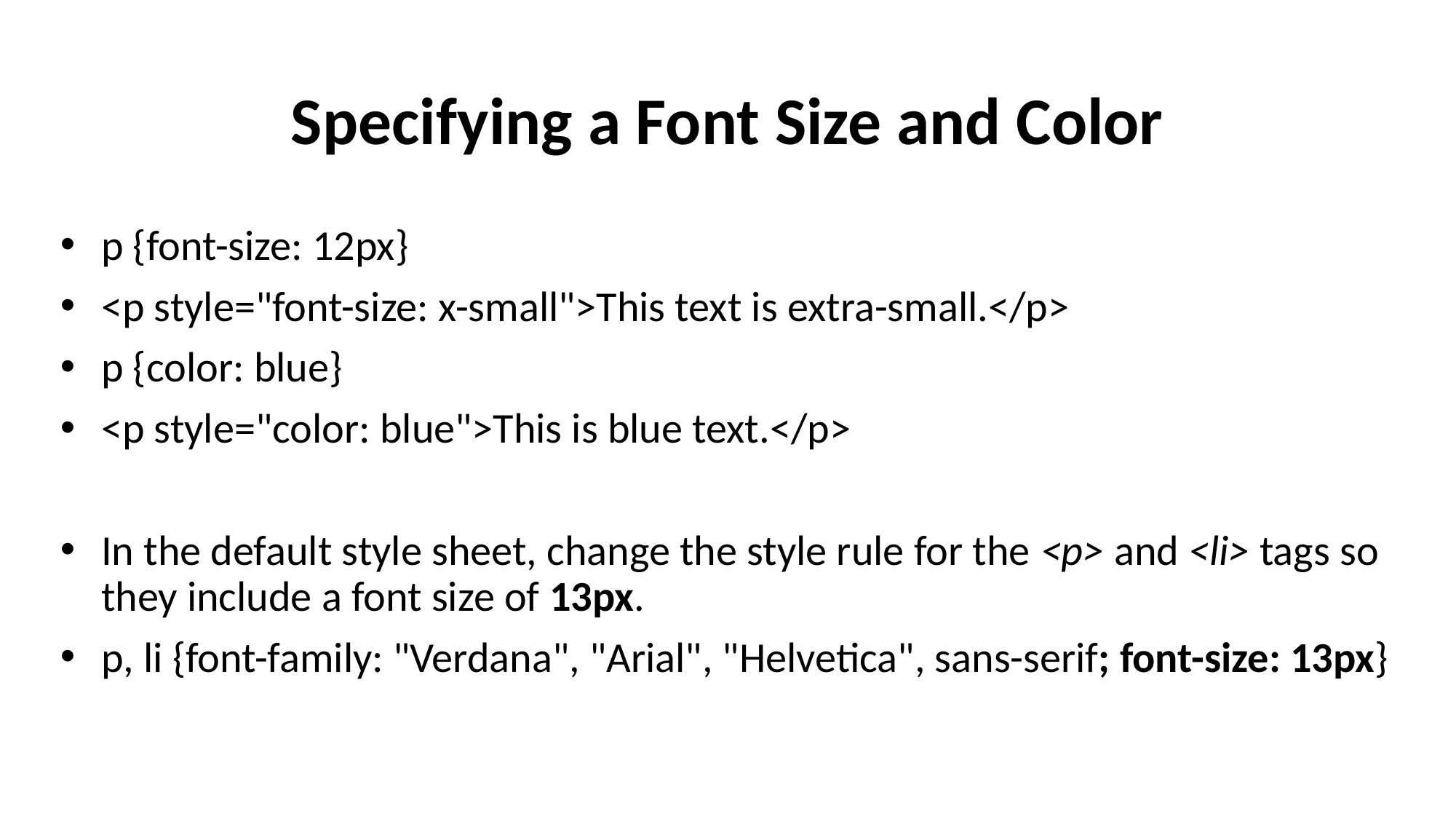

# Specifying a Font Size and Color
p {font-size: 12px}
<p style="font-size: x-small">This text is extra-small.</p>
p {color: blue}
<p style="color: blue">This is blue text.</p>

In the default style sheet, change the style rule for the <p> and <li> tags so they include a font size of 13px.
p, li {font-family: "Verdana", "Arial", "Helvetica", sans-serif; font-size: 13px}